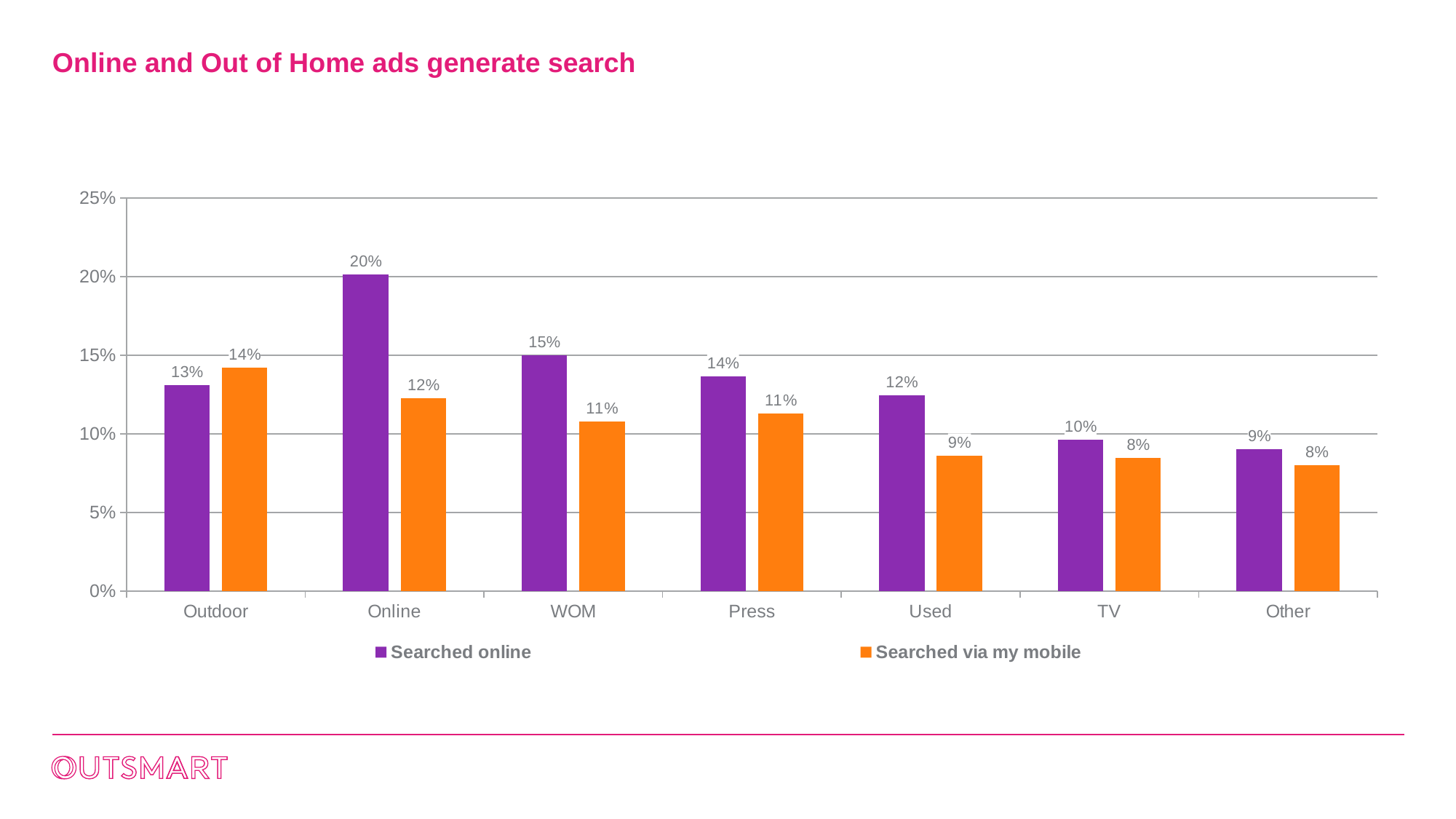

# Online and Out of Home ads generate search

### Chart

| Category | Searched online | Searched via my mobile |
|---|---|---|
| Outdoor | 0.131055900621118 | 0.142236024844721 |
| Online | 0.201290322580645 | 0.12258064516129 |
| WOM | 0.149805447470817 | 0.107652399481193 |
| Press | 0.136550308008214 | 0.112936344969199 |
| Used | 0.124727905964301 | 0.085981715280801 |
| TV | 0.0963802878325337 | 0.0846053205407763 |
| Other | 0.09 | 0.08 |